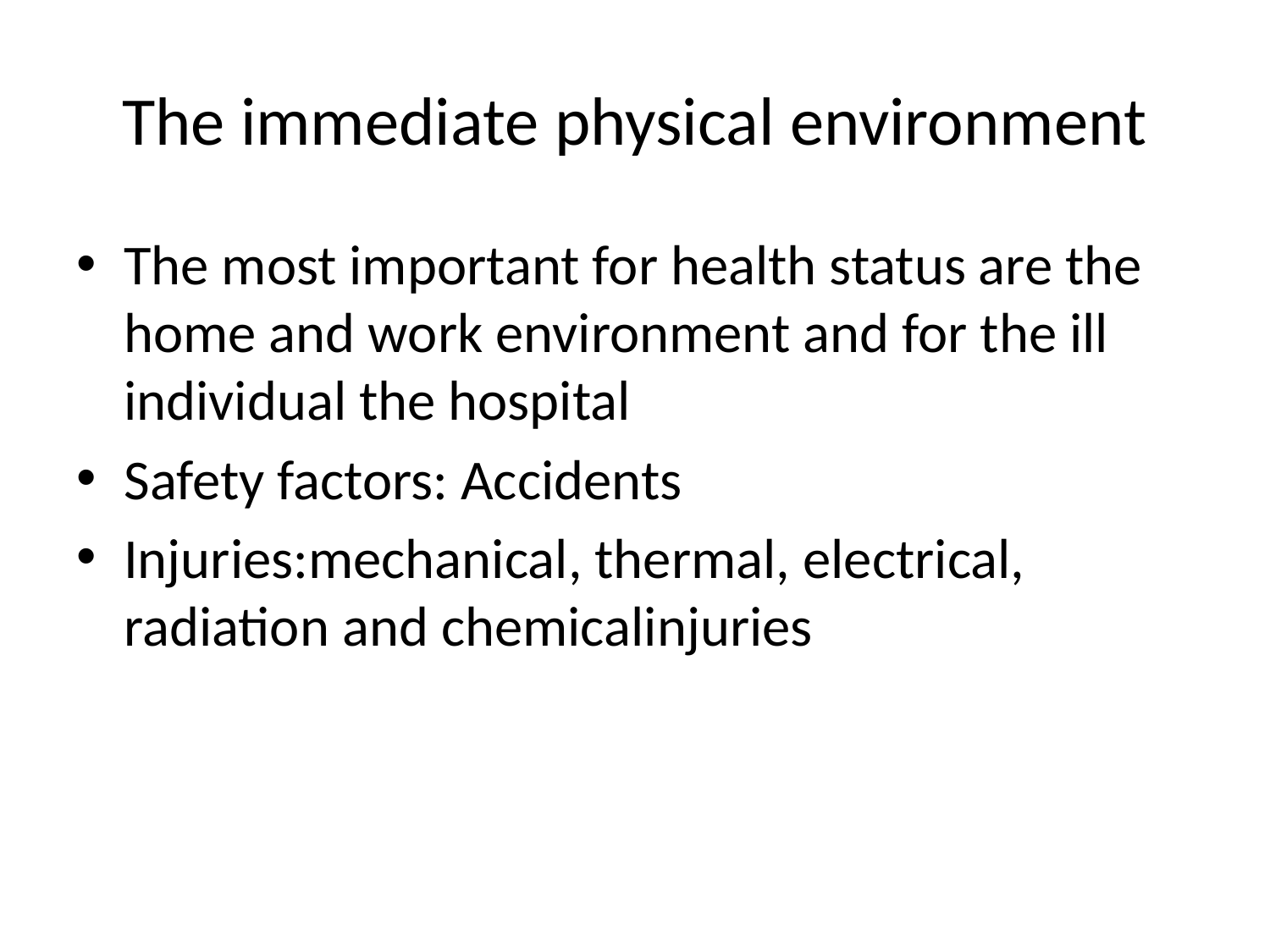

# The immediate physical environment
The most important for health status are the home and work environment and for the ill individual the hospital
Safety factors: Accidents
Injuries:mechanical, thermal, electrical, radiation and chemicalinjuries